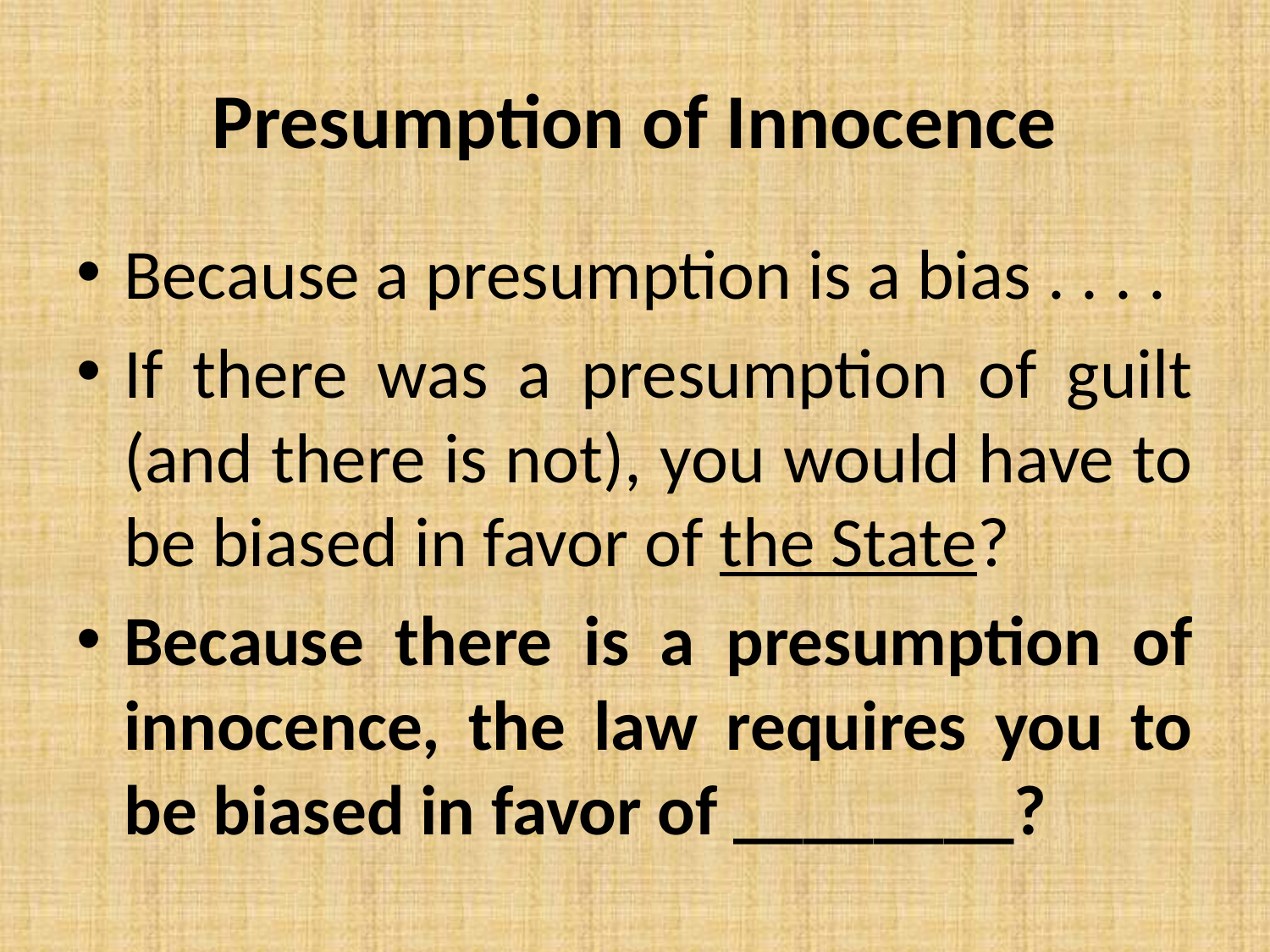

# Presumption of Innocence
Because a presumption is a bias . . . .
If there was a presumption of guilt (and there is not), you would have to be biased in favor of the State?
Because there is a presumption of innocence, the law requires you to be biased in favor of ________?